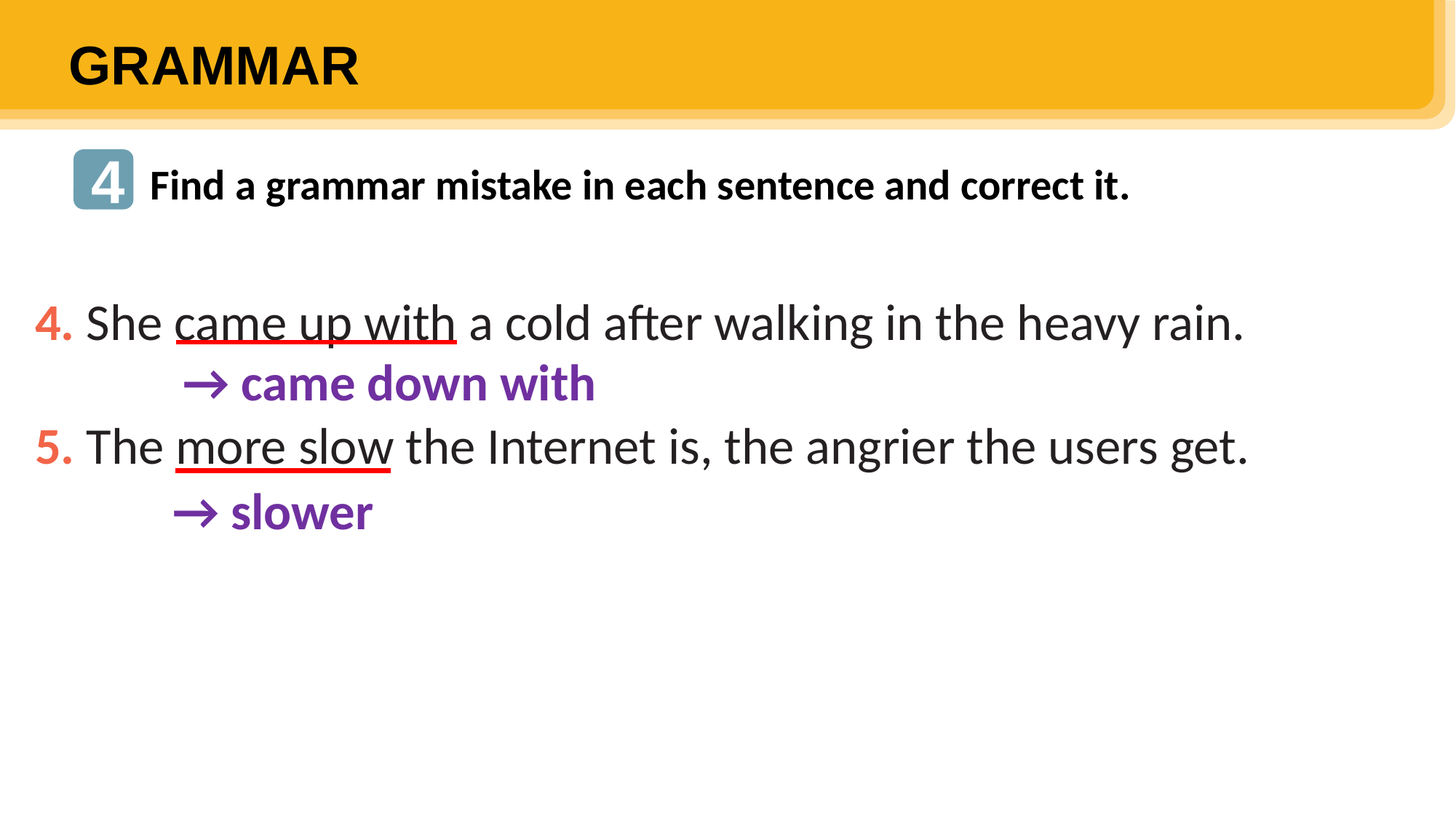

Note:

GRAMMAR
4
4

Find a grammar mistake in each sentence and correct it.
4. She came up with a cold after walking in the heavy rain.

5. The more slow the Internet is, the angrier the users get.
→ came down with
→ slower